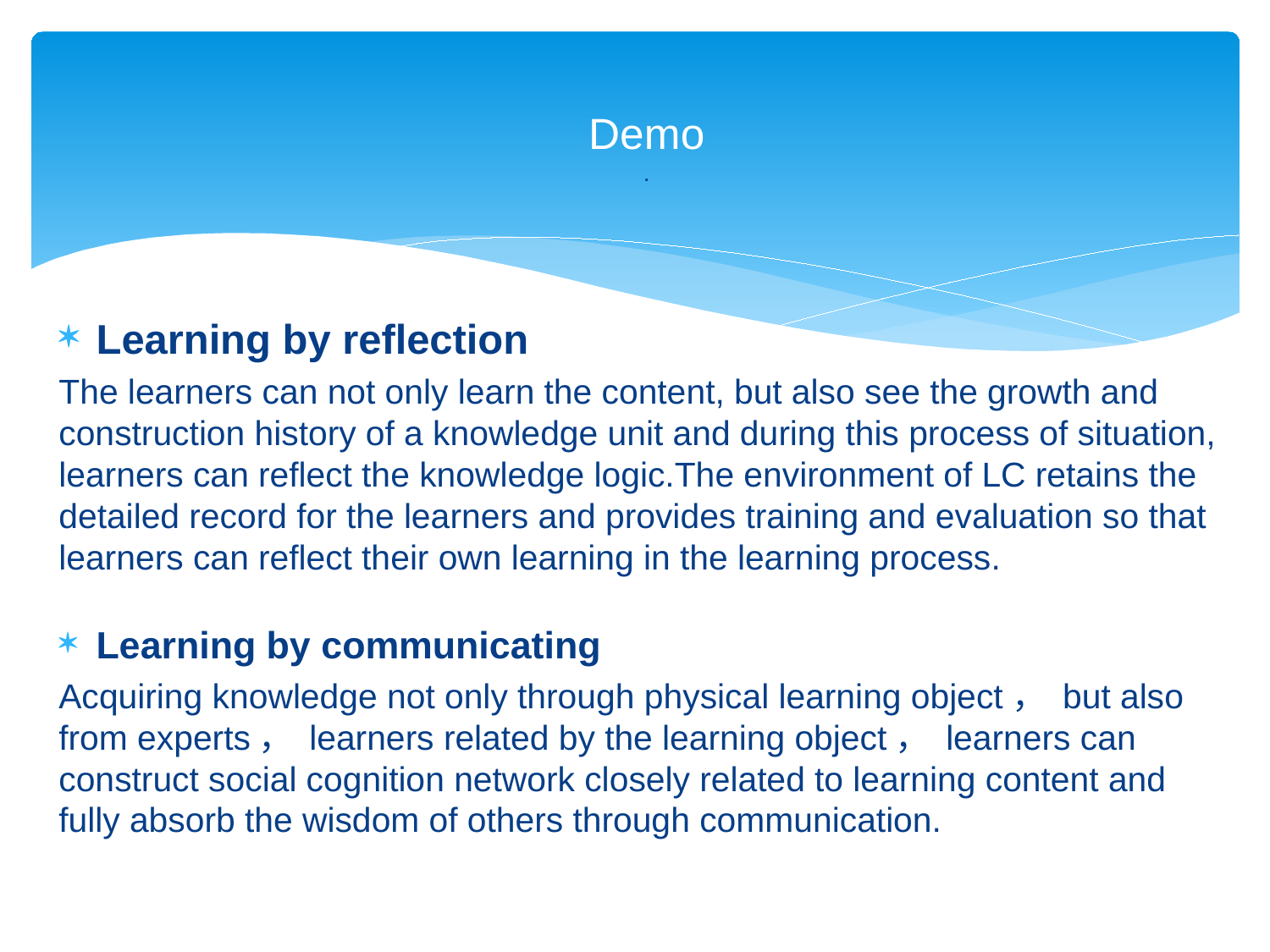

# Demo .
Learning by reflection
The learners can not only learn the content, but also see the growth and construction history of a knowledge unit and during this process of situation, learners can reflect the knowledge logic.The environment of LC retains the detailed record for the learners and provides training and evaluation so that learners can reflect their own learning in the learning process.
Learning by communicating
Acquiring knowledge not only through physical learning object， but also from experts， learners related by the learning object， learners can construct social cognition network closely related to learning content and fully absorb the wisdom of others through communication.